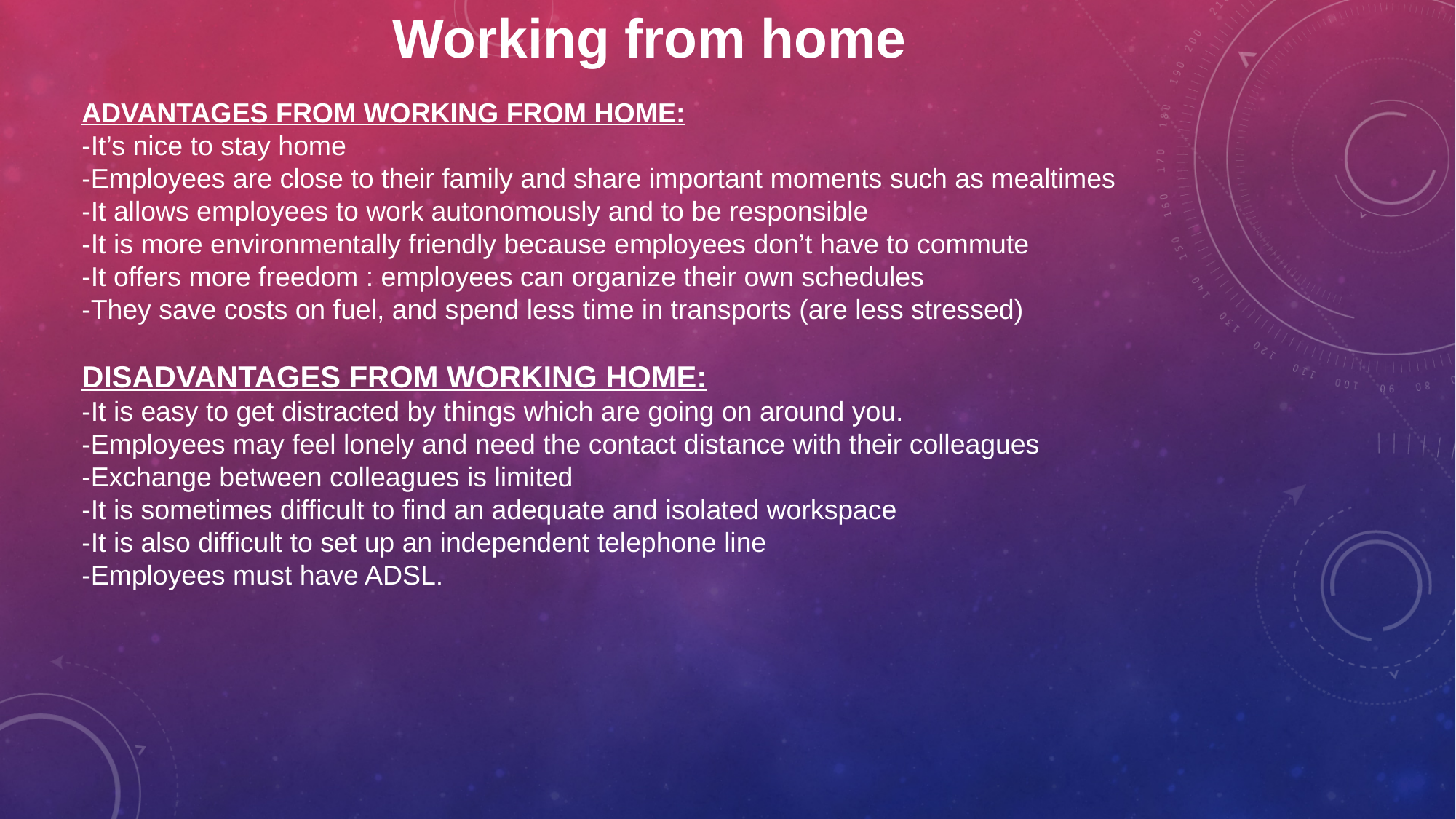

Working from home
ADVANTAGES FROM WORKING FROM HOME:
-It’s nice to stay home
-Employees are close to their family and share important moments such as mealtimes
-It allows employees to work autonomously and to be responsible
-It is more environmentally friendly because employees don’t have to commute
-It offers more freedom : employees can organize their own schedules
-They save costs on fuel, and spend less time in transports (are less stressed)

DISADVANTAGES FROM WORKING HOME:
-It is easy to get distracted by things which are going on around you.
-Employees may feel lonely and need the contact distance with their colleagues
-Exchange between colleagues is limited
-It is sometimes difficult to find an adequate and isolated workspace
-It is also difficult to set up an independent telephone line
-Employees must have ADSL.